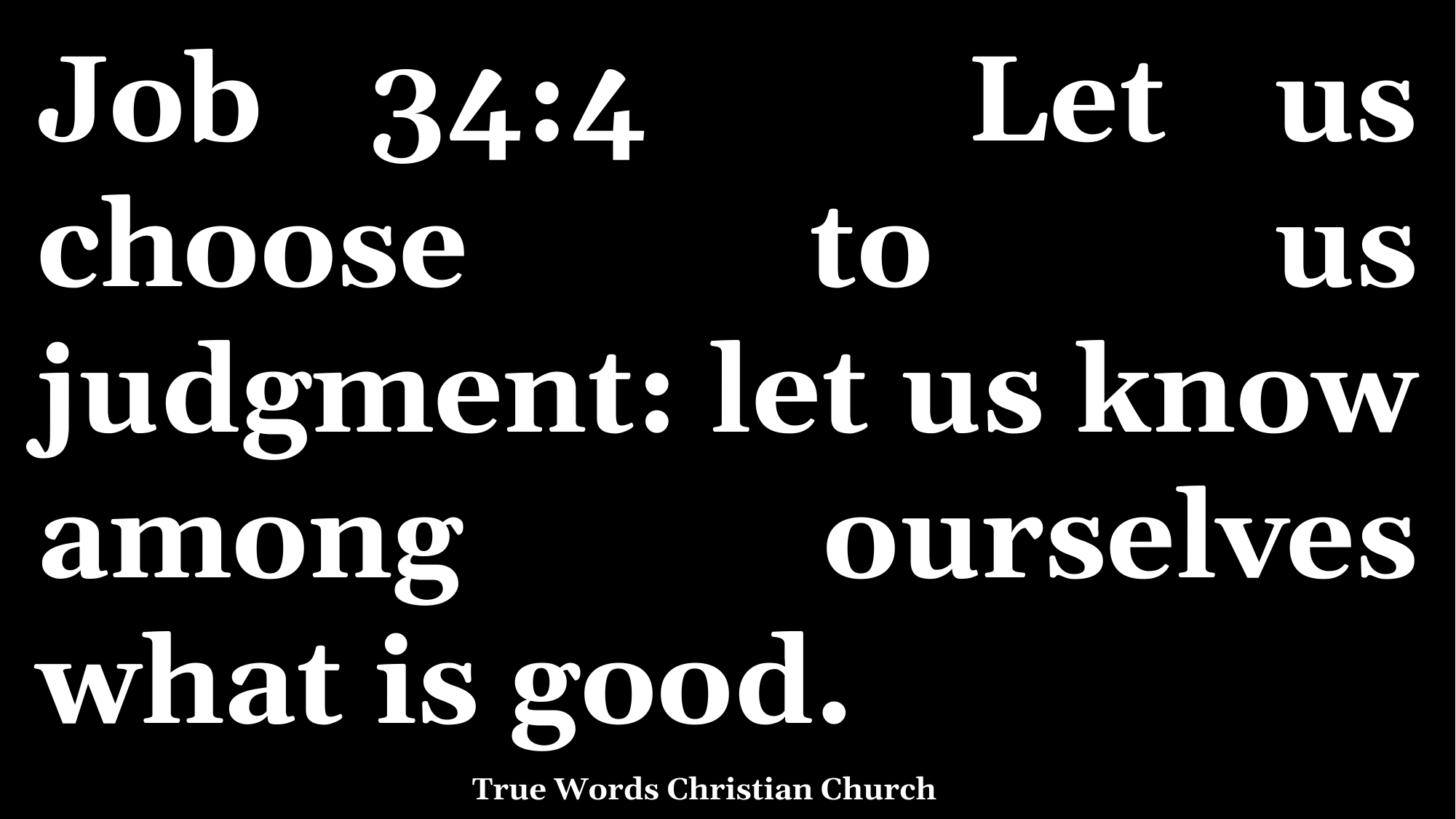

Job 34:4   Let us choose to us judgment: let us know among ourselves what is good.
True Words Christian Church